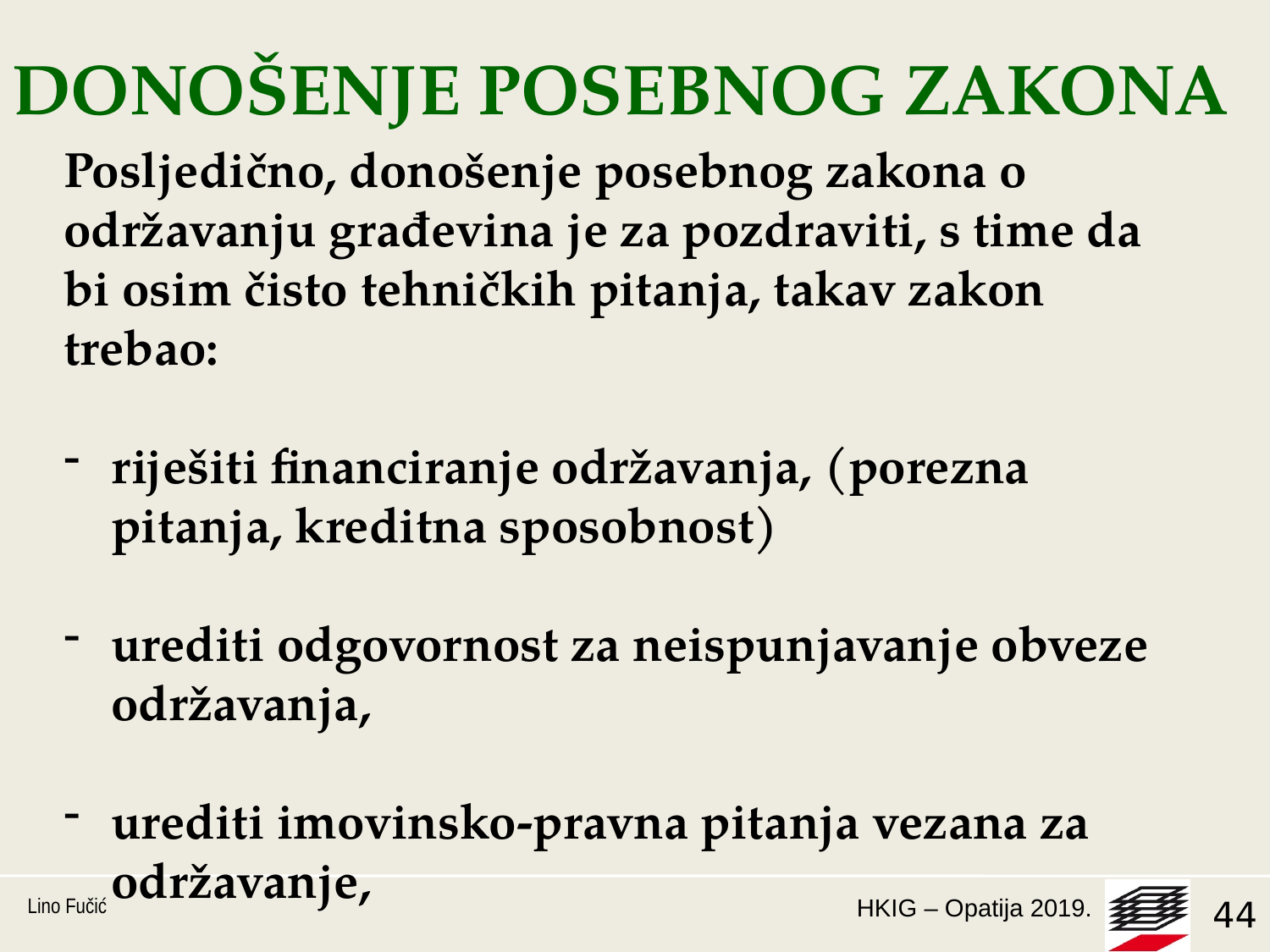

# DONOŠENJE POSEBNOG ZAKONA
Posljedično, donošenje posebnog zakona o održavanju građevina je za pozdraviti, s time da bi osim čisto tehničkih pitanja, takav zakon trebao:

riješiti financiranje održavanja, (porezna pitanja, kreditna sposobnost)

urediti odgovornost za neispunjavanje obveze održavanja,

urediti imovinsko-pravna pitanja vezana za održavanje,

Lino Fučić
44